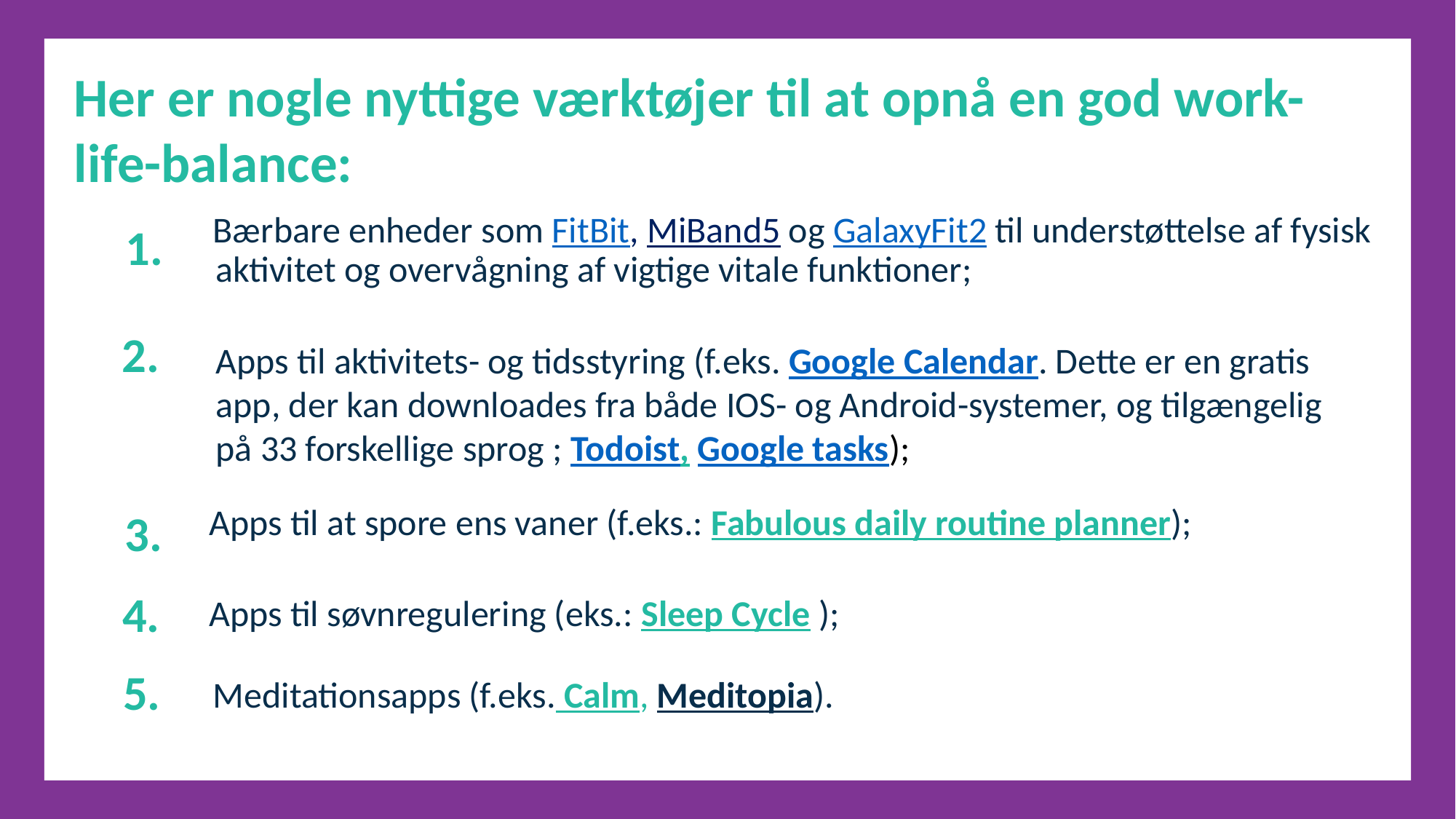

Her er nogle nyttige værktøjer til at opnå en god work-life-balance:
   Bærbare enheder som FitBit, MiBand5 og GalaxyFit2 til understøttelse af fysisk aktivitet og overvågning af vigtige vitale funktioner;
1.
2.
Apps til aktivitets- og tidsstyring (f.eks. Google Calendar. Dette er en gratis app, der kan downloades fra både IOS- og Android-systemer, og tilgængelig på 33 forskellige sprog ; Todoist, Google tasks);
Apps til at spore ens vaner (f.eks.: Fabulous daily routine planner);
3.
4.
Apps til søvnregulering (eks.: Sleep Cycle );
5.
Meditationsapps (f.eks. Calm, Meditopia).